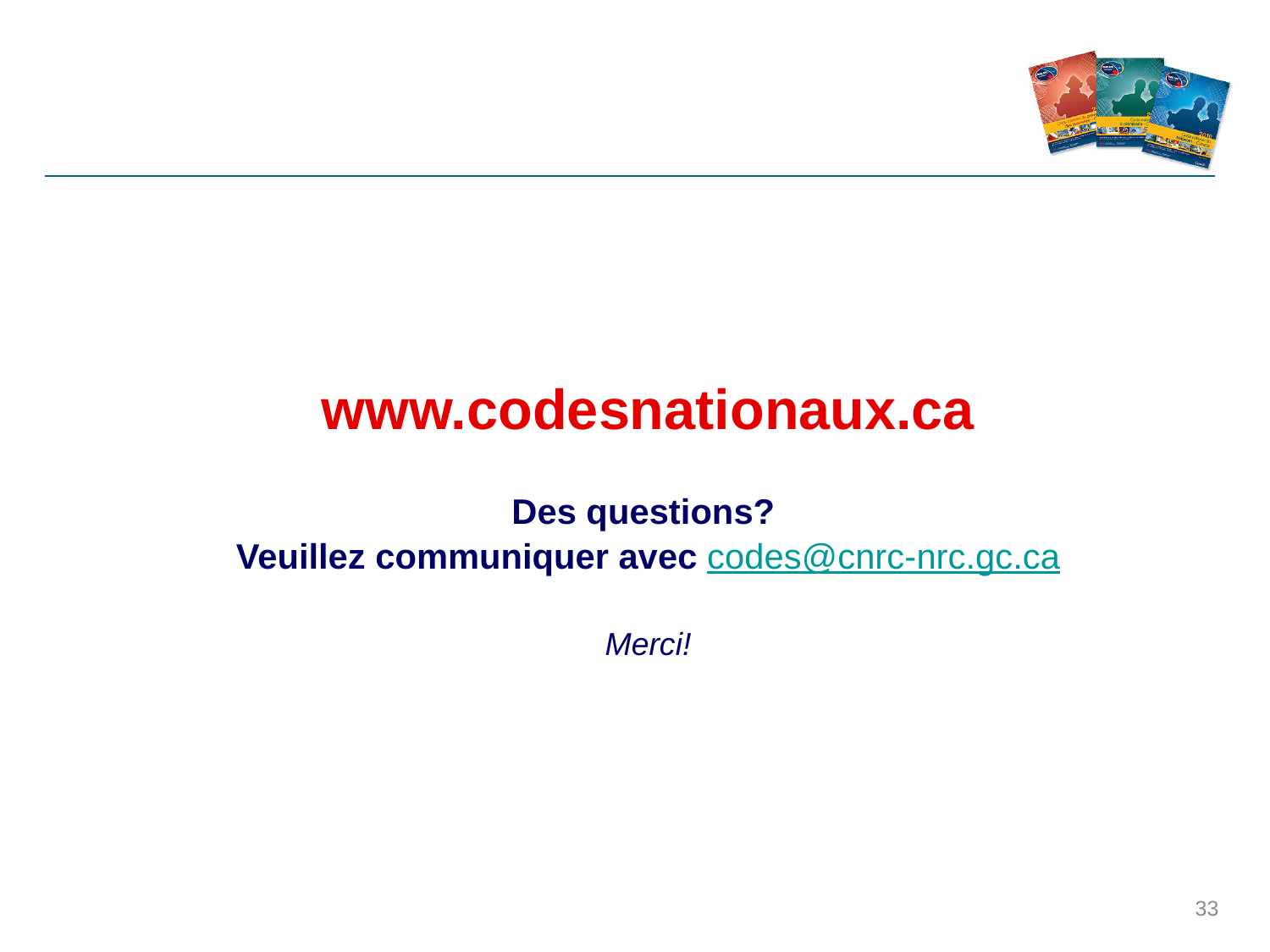

www.codesnationaux.ca

Des questions?
Veuillez communiquer avec codes@cnrc-nrc.gc.ca

Merci!